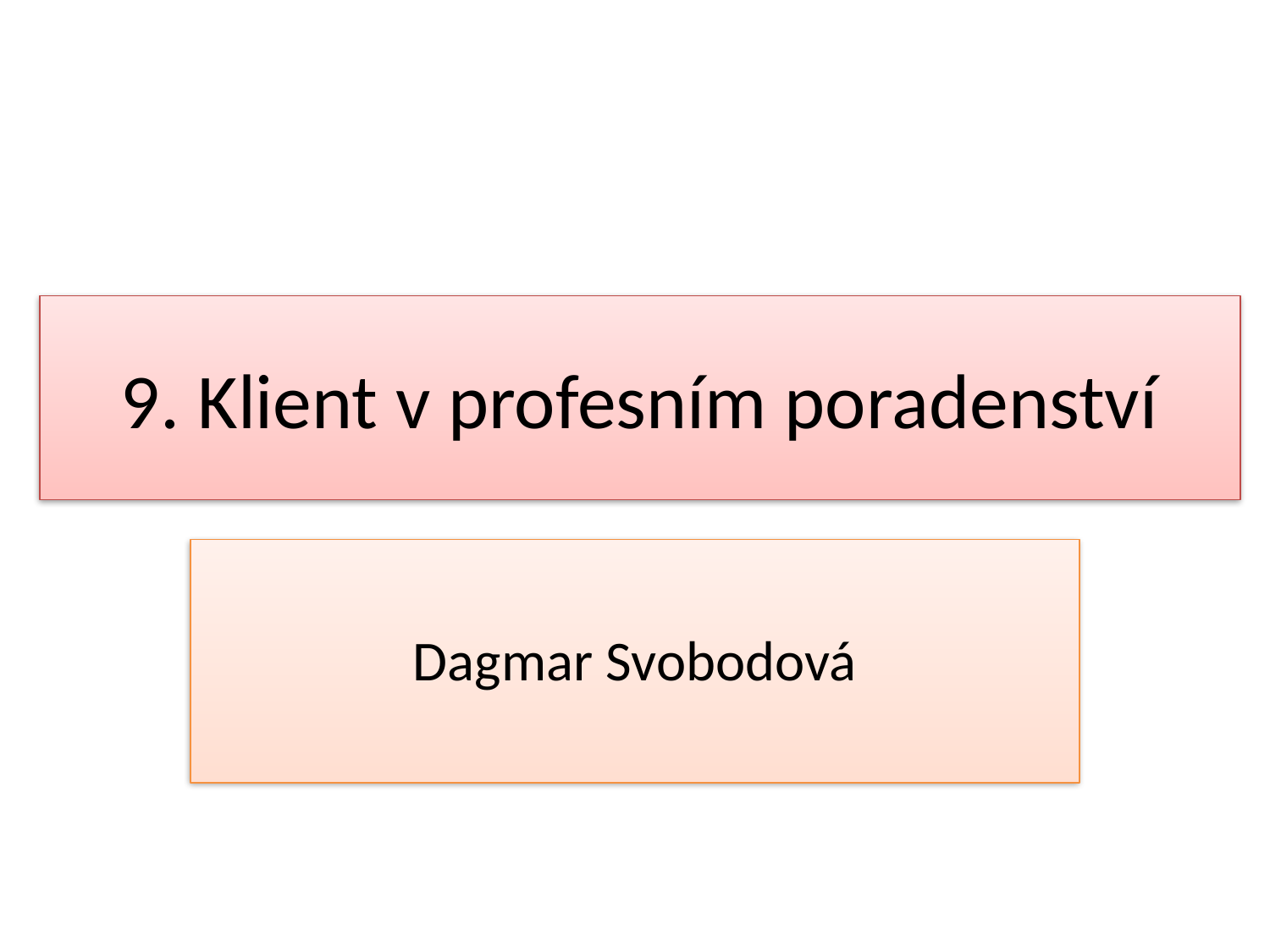

# 9. Klient v profesním poradenství

Dagmar Svobodová